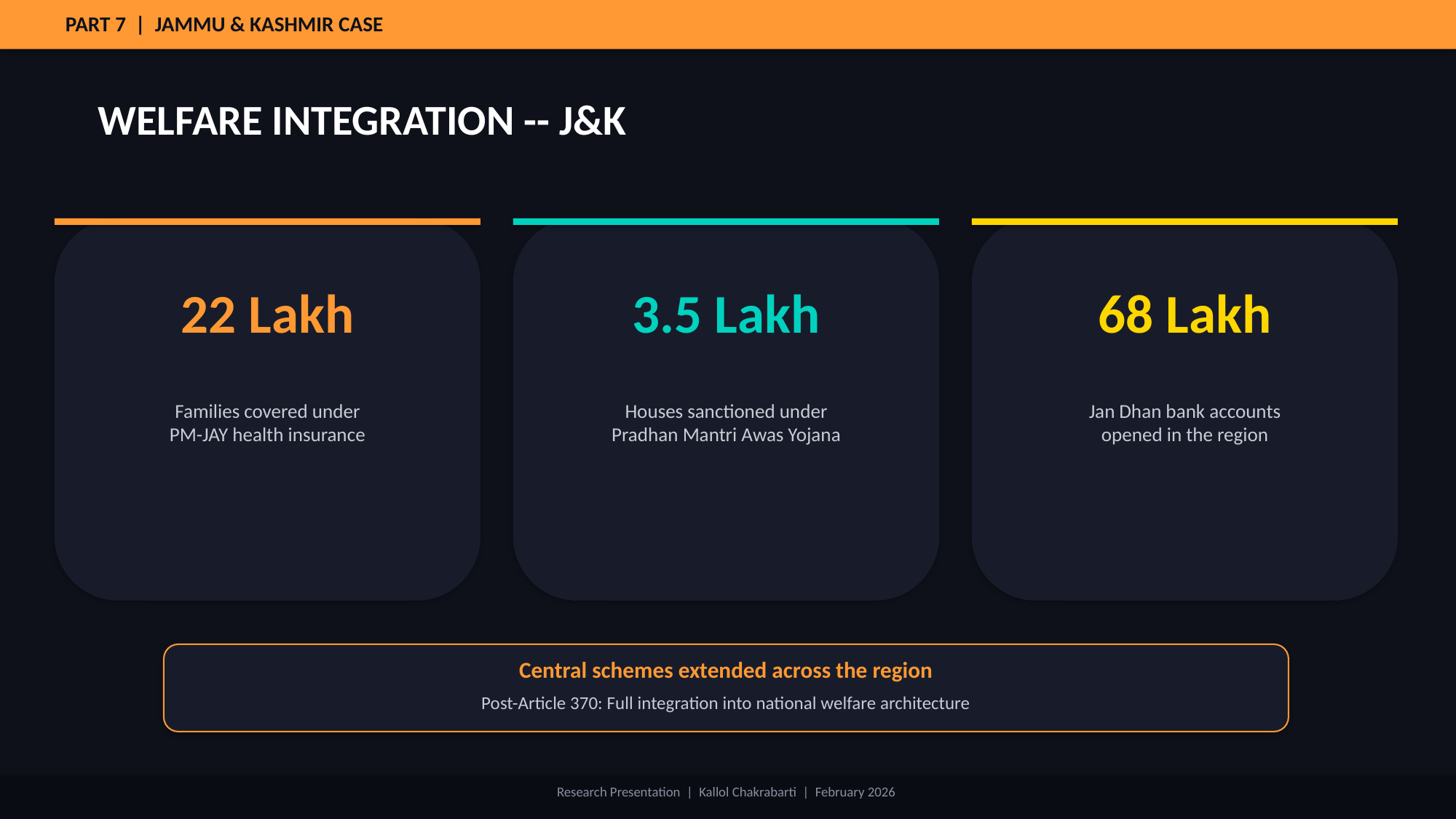

PART 7  |  JAMMU & KASHMIR CASE
WELFARE INTEGRATION -- J&K

22 Lakh
3.5 Lakh
68 Lakh
Families covered under
PM-JAY health insurance
Houses sanctioned under
Pradhan Mantri Awas Yojana
Jan Dhan bank accounts
opened in the region

Central schemes extended across the region
Post-Article 370: Full integration into national welfare architecture

Research Presentation  |  Kallol Chakrabarti  |  February 2026